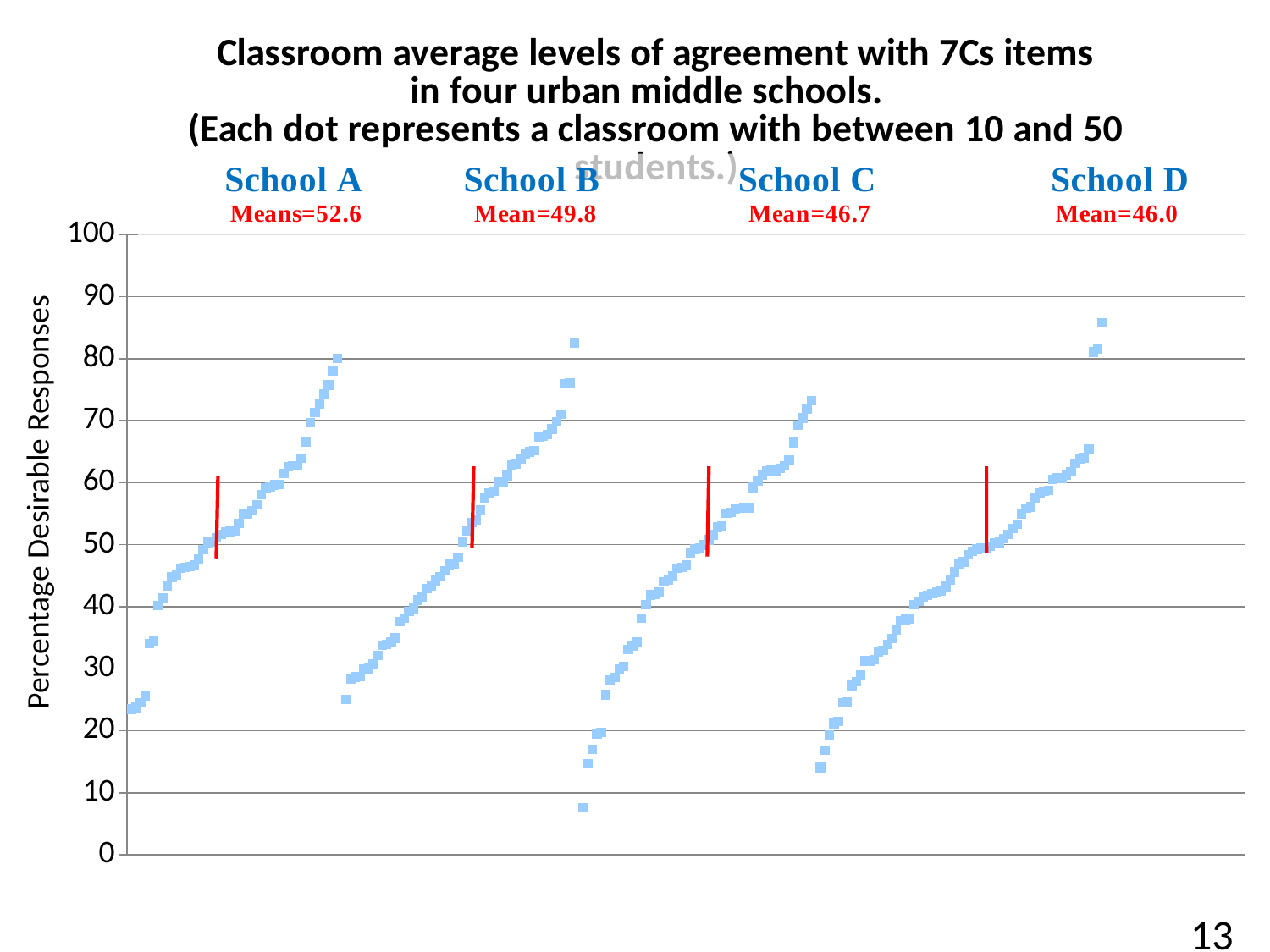

### Chart: Classroom average levels of agreement with 7Cs items
in four urban middle schools.
(Each dot represents a classroom with between 10 and 50 students.)

| Category |  |
|---|---|
Percentage Desirable Responses
13